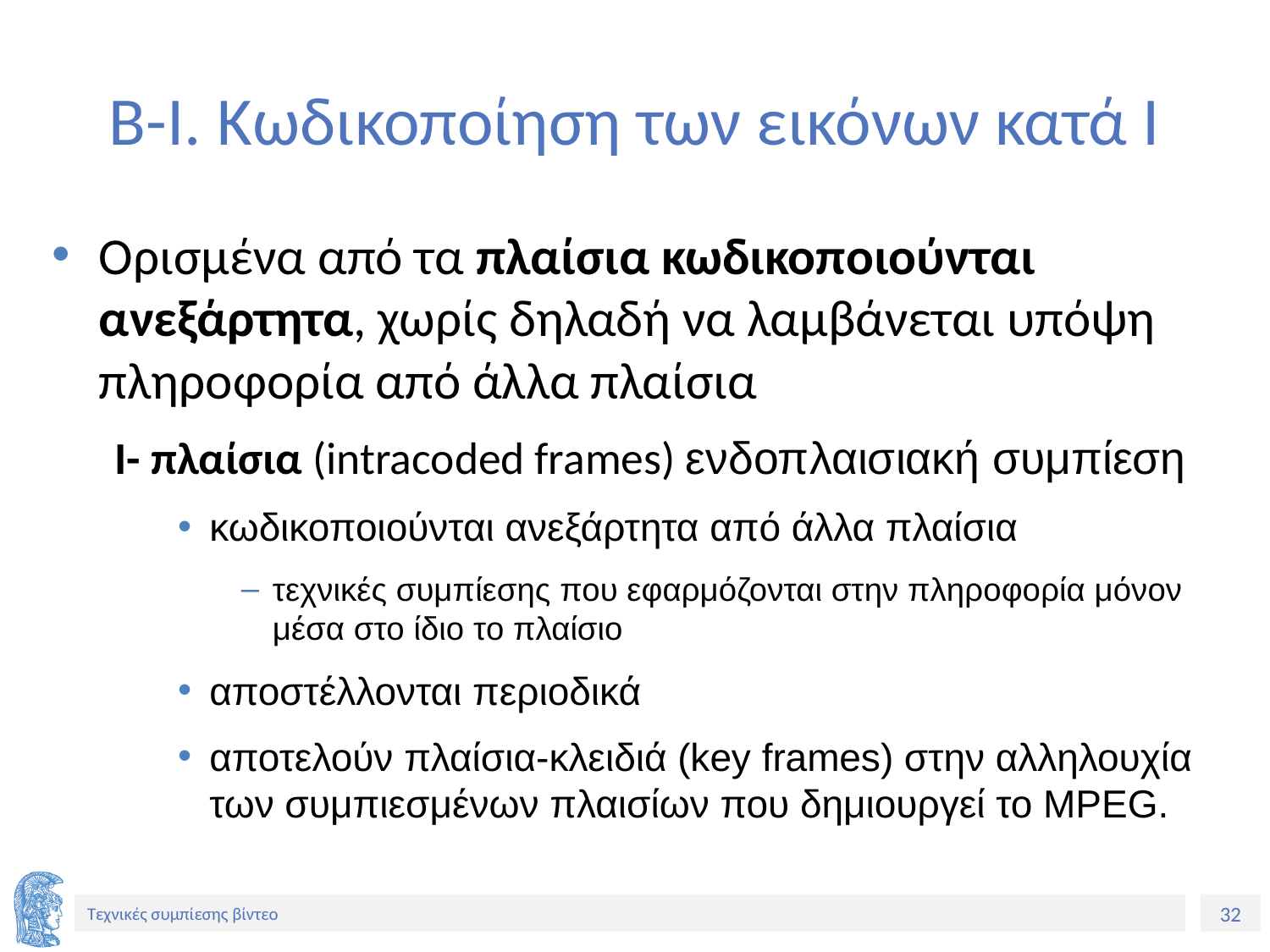

# Β-Ι. Kωδικοποίηση των εικόνων κατά Ι
Ορισμένα από τα πλαίσια κωδικοποιούνται ανεξάρτητα, χωρίς δηλαδή να λαμβάνεται υπόψη πληροφορία από άλλα πλαίσια
I- πλαίσια (intracoded frames) ενδοπλαισιακή συμπίεση
κωδικοποιούνται ανεξάρτητα από άλλα πλαίσια
τεχνικές συμπίεσης που εφαρμόζονται στην πληροφορία μόνον μέσα στο ίδιο το πλαίσιο
αποστέλλονται περιοδικά
αποτελούν πλαίσια-κλειδιά (key frames) στην αλληλουχία των συμπιεσμένων πλαισίων που δημιουργεί το MPEG.